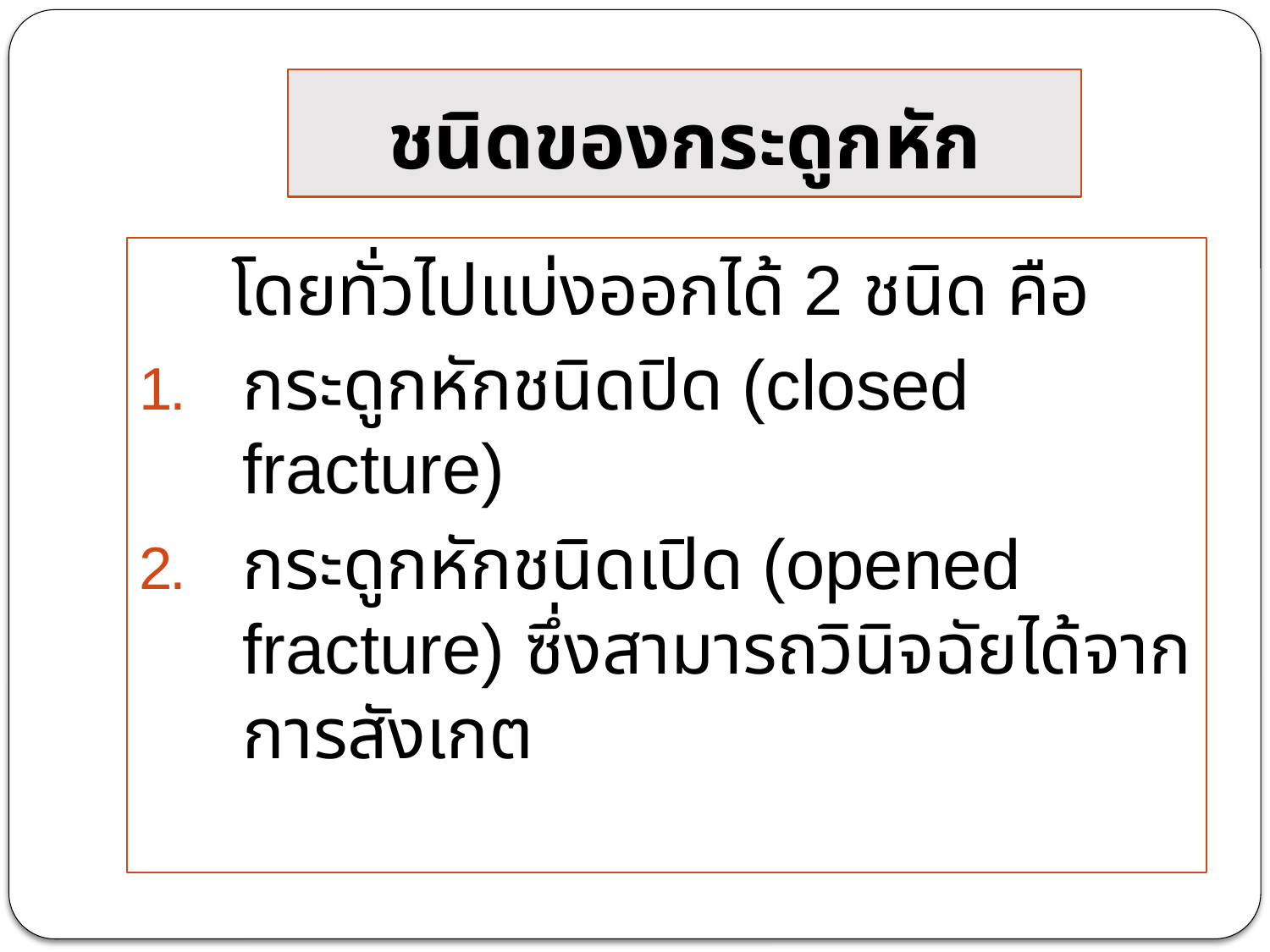

# ชนิดของกระดูกหัก
     โดยทั่วไปแบ่งออกได้ 2 ชนิด คือ
กระดูกหักชนิดปิด (closed fracture)
กระดูกหักชนิดเปิด (opened fracture) ซึ่งสามารถวินิจฉัยได้จากการสังเกต